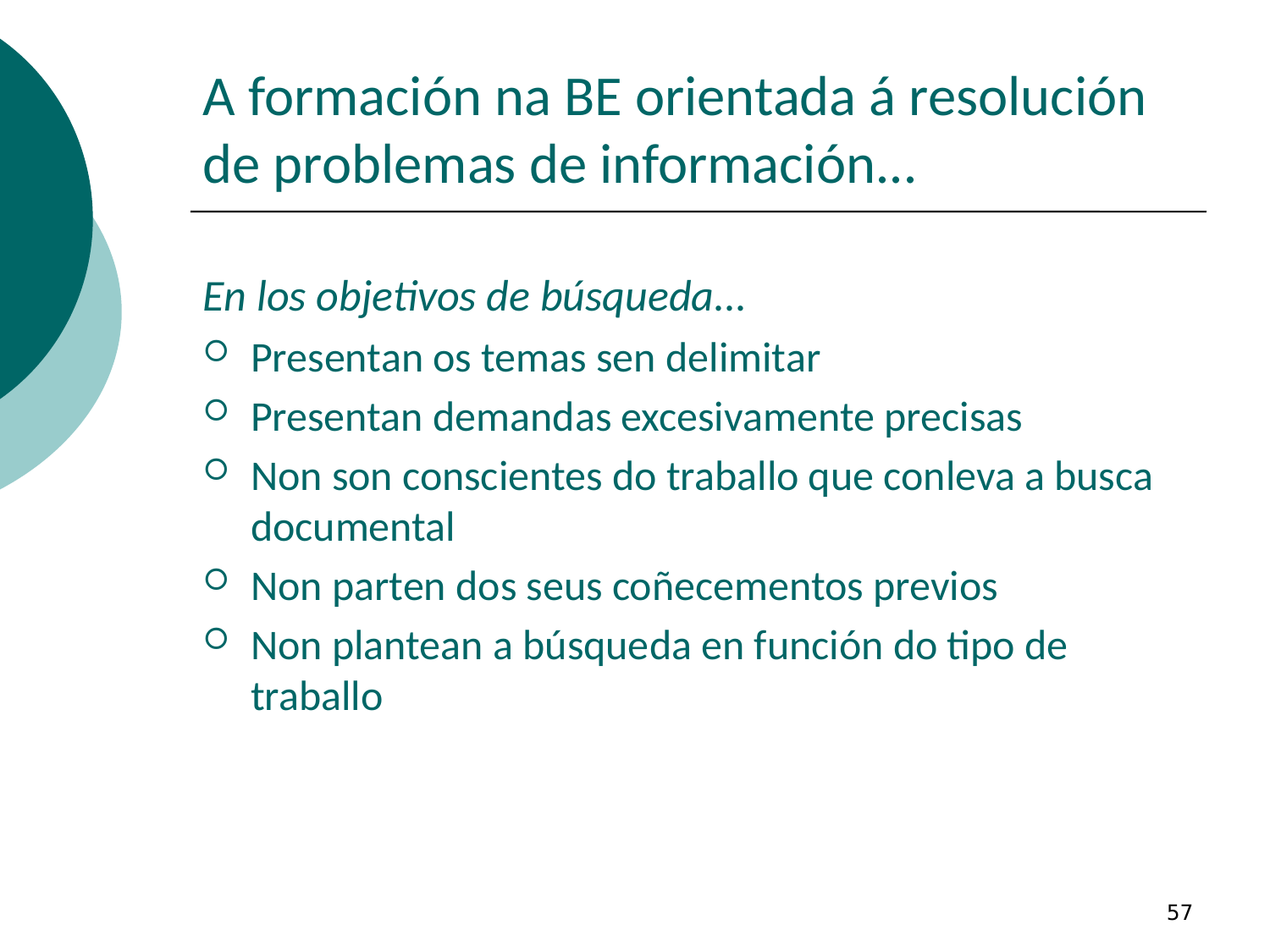

# A formación na BE orientada á resolución de problemas de información...
En los objetivos de búsqueda...
Presentan os temas sen delimitar
Presentan demandas excesivamente precisas
Non son conscientes do traballo que conleva a busca documental
Non parten dos seus coñecementos previos
Non plantean a búsqueda en función do tipo de traballo

57